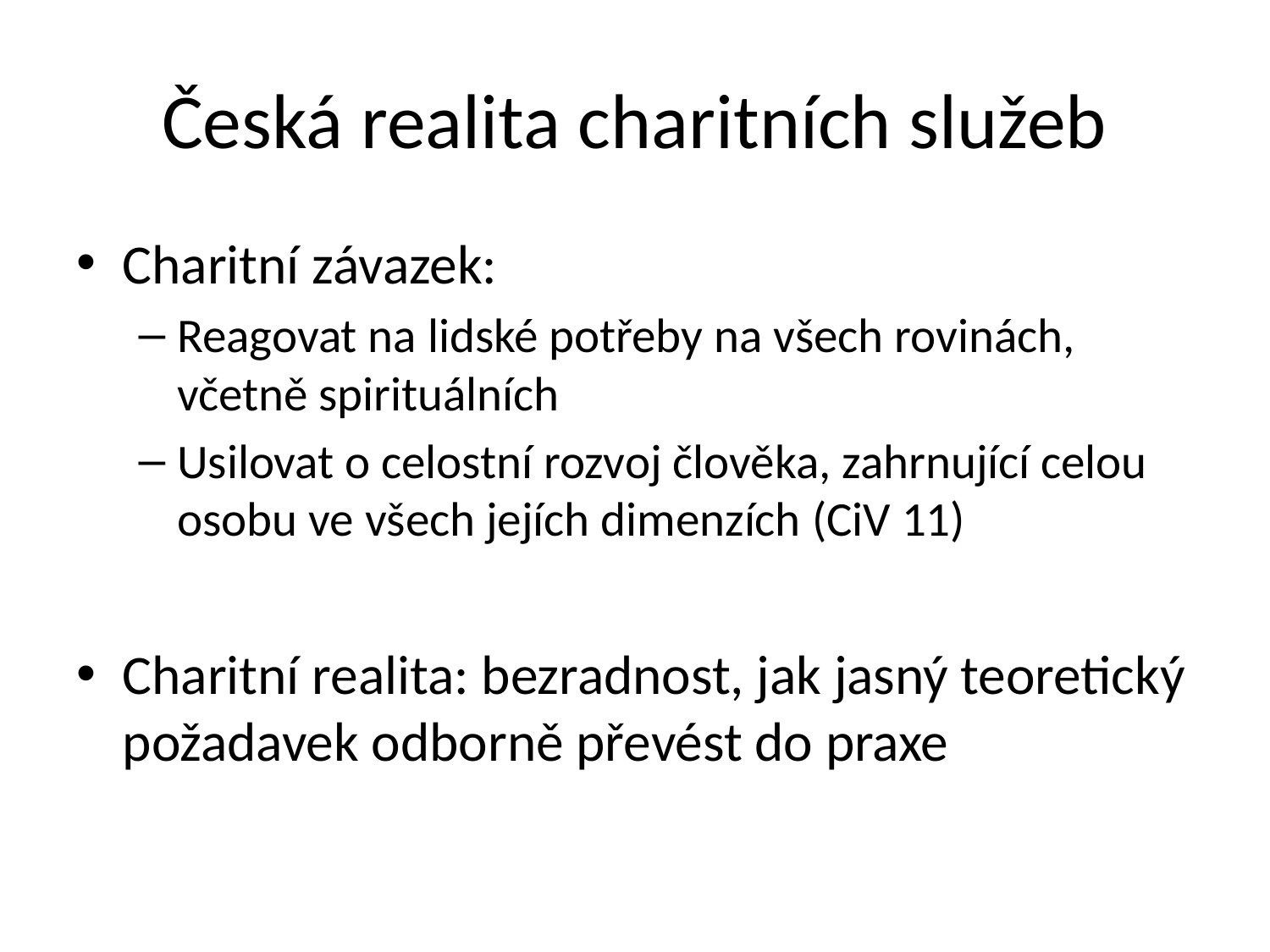

# Česká realita charitních služeb
Charitní závazek:
Reagovat na lidské potřeby na všech rovinách, včetně spirituálních
Usilovat o celostní rozvoj člověka, zahrnující celou osobu ve všech jejích dimenzích (CiV 11)

Charitní realita: bezradnost, jak jasný teoretický požadavek odborně převést do praxe